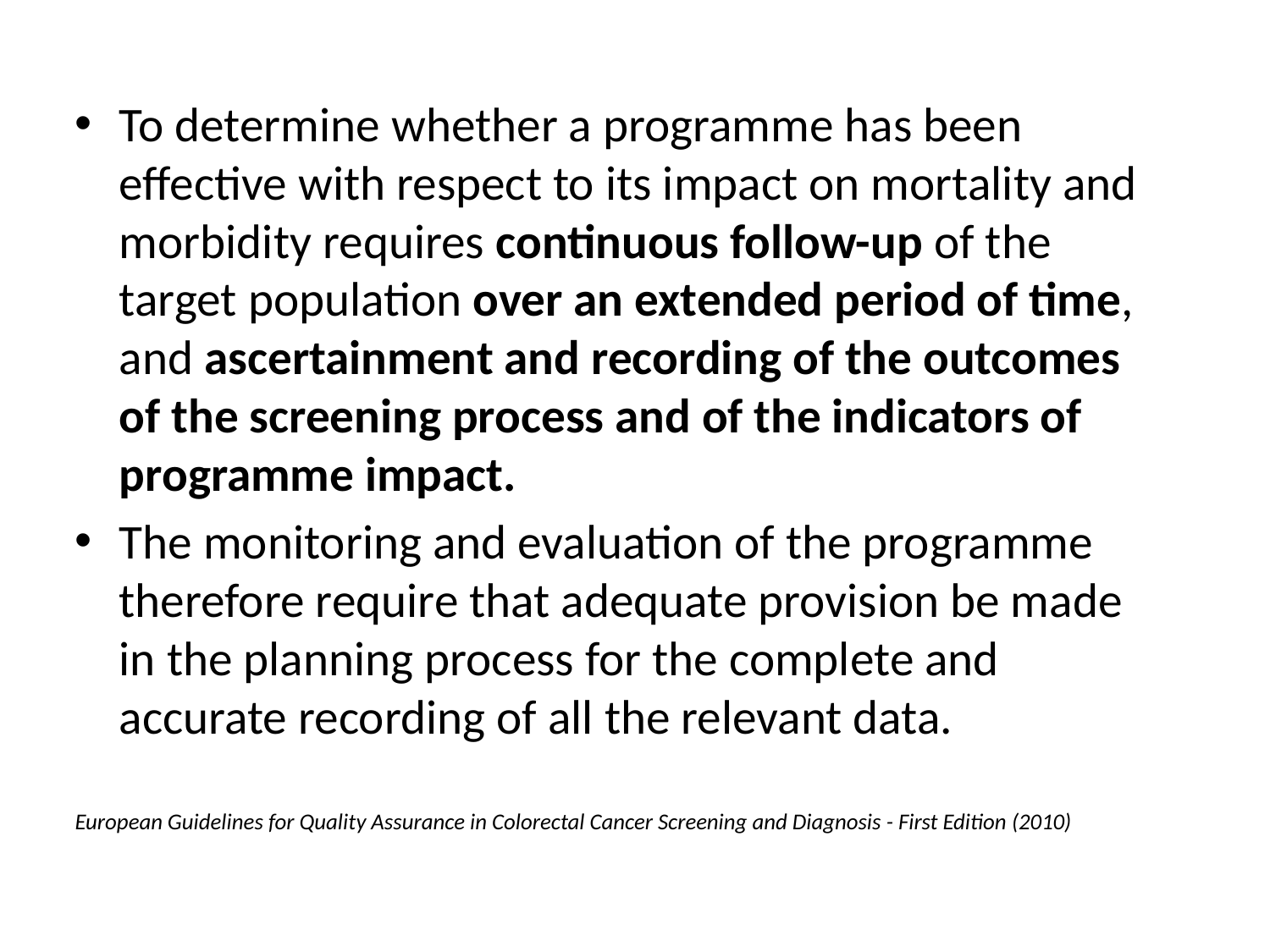

To determine whether a programme has been effective with respect to its impact on mortality and morbidity requires continuous follow-up of the target population over an extended period of time, and ascertainment and recording of the outcomes of the screening process and of the indicators of programme impact.
The monitoring and evaluation of the programme therefore require that adequate provision be made in the planning process for the complete and accurate recording of all the relevant data.

European Guidelines for Quality Assurance in Colorectal Cancer Screening and Diagnosis - First Edition (2010)